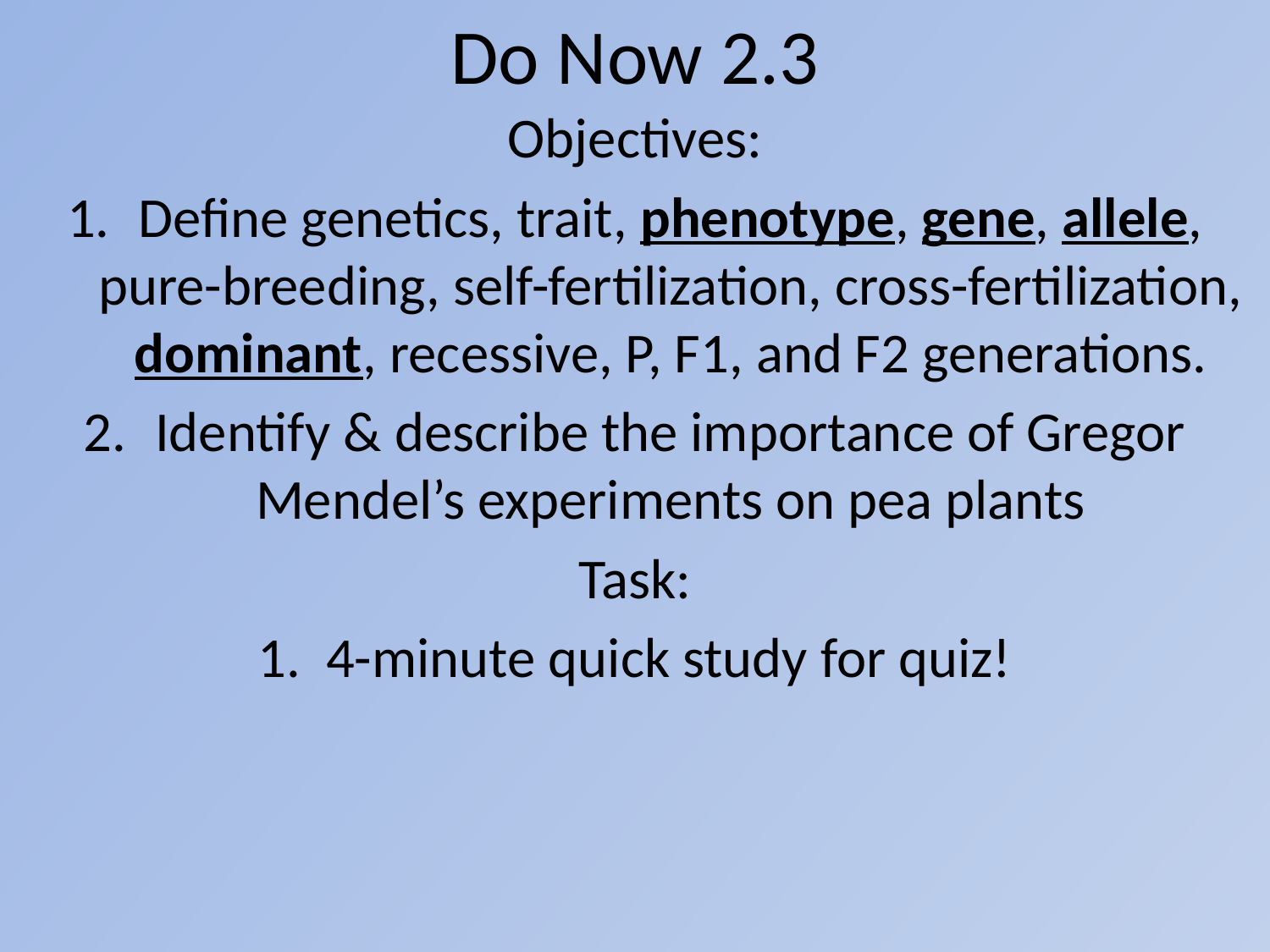

# Do Now 2.3
Objectives:
Define genetics, trait, phenotype, gene, allele, pure-breeding, self-fertilization, cross-fertilization, dominant, recessive, P, F1, and F2 generations.
Identify & describe the importance of Gregor Mendel’s experiments on pea plants
Task:
1.  4-minute quick study for quiz!